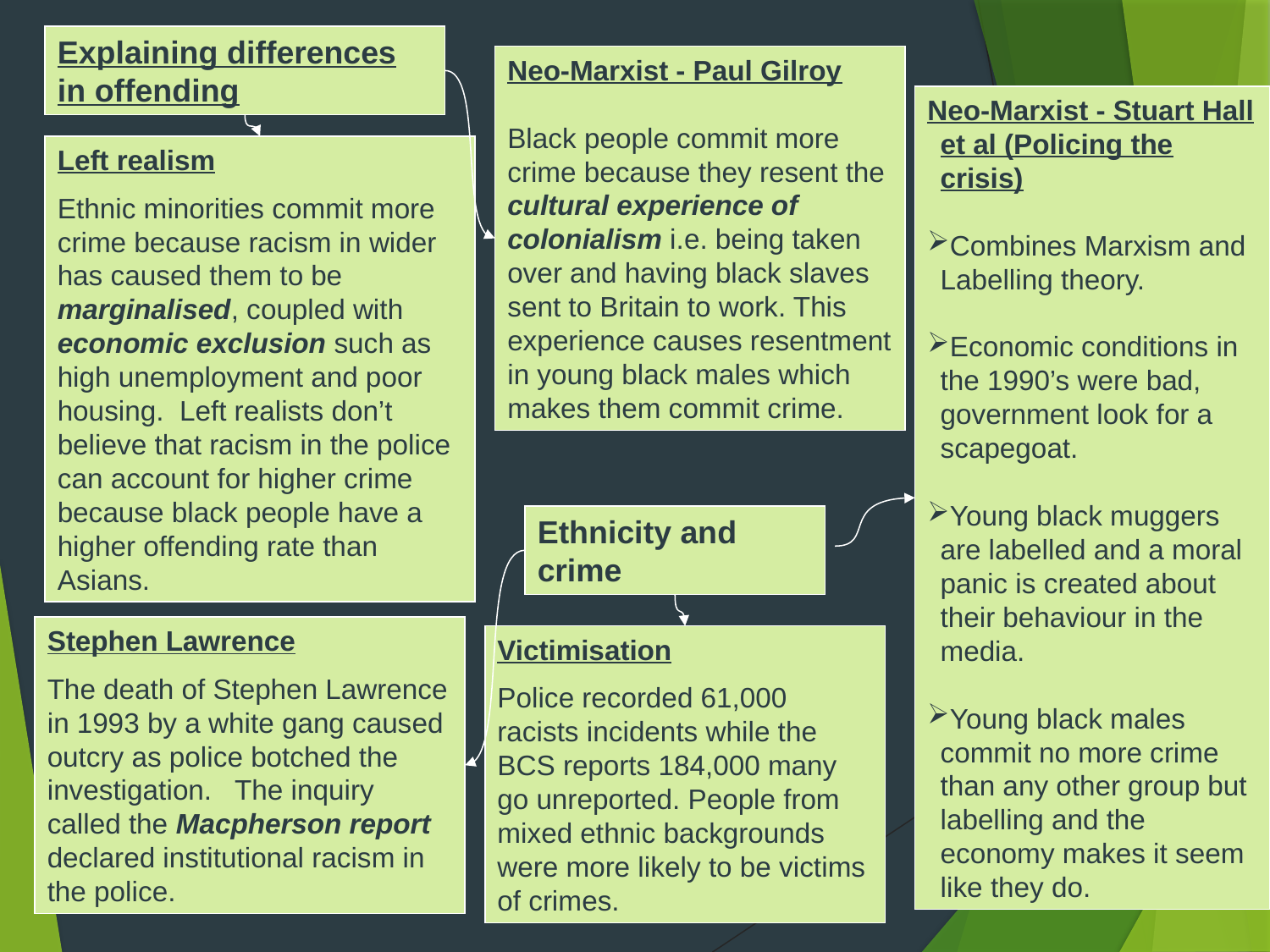

Explaining differences in offending
Neo-Marxist - Paul Gilroy

Black people commit more crime because they resent the cultural experience of colonialism i.e. being taken over and having black slaves sent to Britain to work. This experience causes resentment in young black males which makes them commit crime.
Neo-Marxist - Stuart Hall et al (Policing the crisis)

Combines Marxism and Labelling theory.

Economic conditions in the 1990’s were bad, government look for a scapegoat.

Young black muggers are labelled and a moral panic is created about their behaviour in the media.

Young black males commit no more crime than any other group but labelling and the economy makes it seem like they do.
Left realism
Ethnic minorities commit more crime because racism in wider has caused them to be marginalised, coupled with economic exclusion such as high unemployment and poor housing.  Left realists don’t believe that racism in the police can account for higher crime because black people have a higher offending rate than Asians.
Ethnicity and crime
Stephen Lawrence
The death of Stephen Lawrence in 1993 by a white gang caused outcry as police botched the investigation.   The inquiry called the Macpherson report declared institutional racism in the police.
Victimisation
Police recorded 61,000 racists incidents while the BCS reports 184,000 many go unreported. People from mixed ethnic backgrounds were more likely to be victims of crimes.